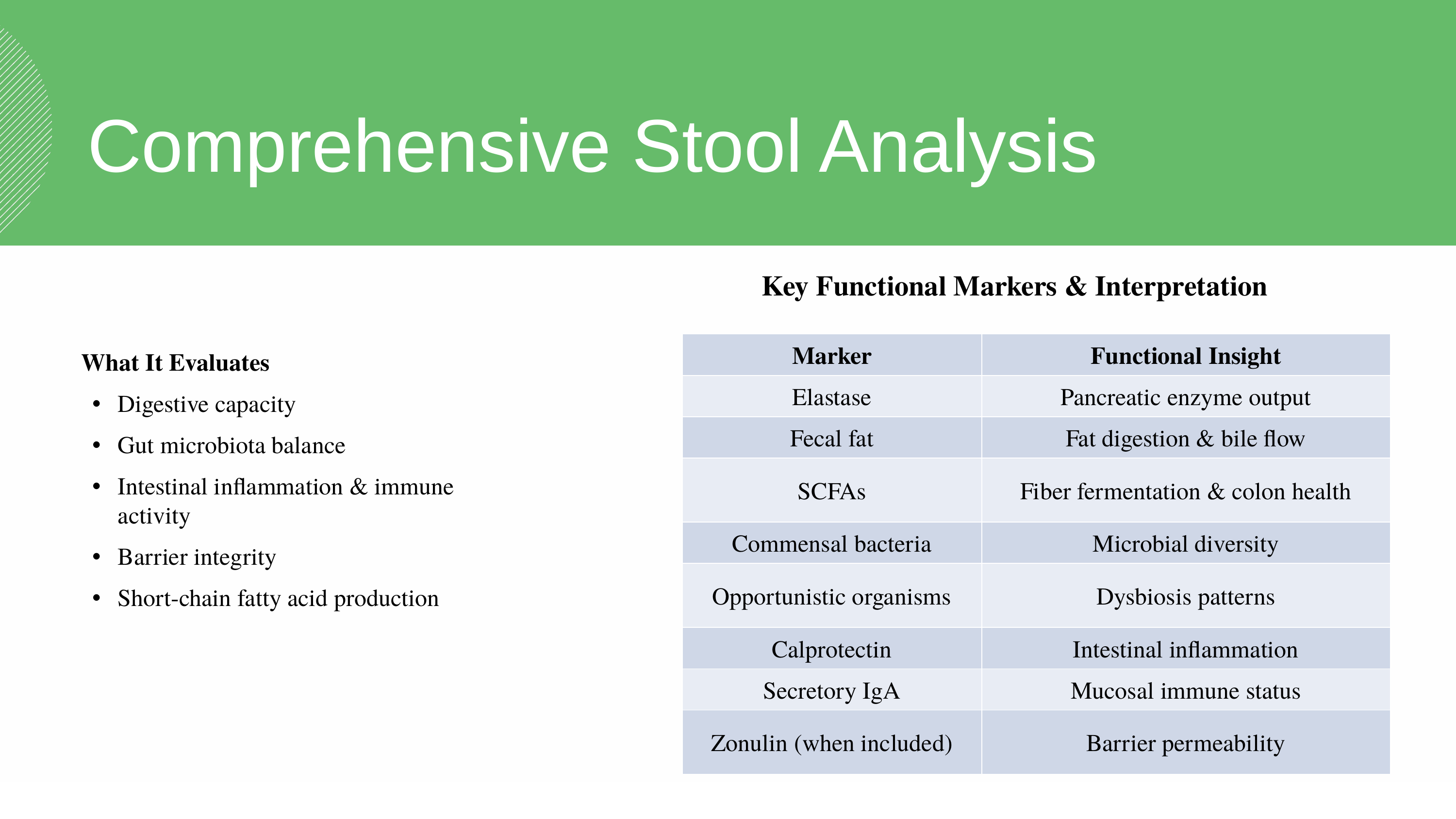

Comprehensive Stool Analysis
Key Functional Markers & Interpretation
| Marker | Functional Insight |
| --- | --- |
| Elastase | Pancreatic enzyme output |
| Fecal fat | Fat digestion & bile flow |
| SCFAs | Fiber fermentation & colon health |
| Commensal bacteria | Microbial diversity |
| Opportunistic organisms | Dysbiosis patterns |
| Calprotectin | Intestinal inflammation |
| Secretory IgA | Mucosal immune status |
| Zonulin (when included) | Barrier permeability |
What It Evaluates
Digestive capacity
Gut microbiota balance
Intestinal inflammation & immune activity
Barrier integrity
Short-chain fatty acid production